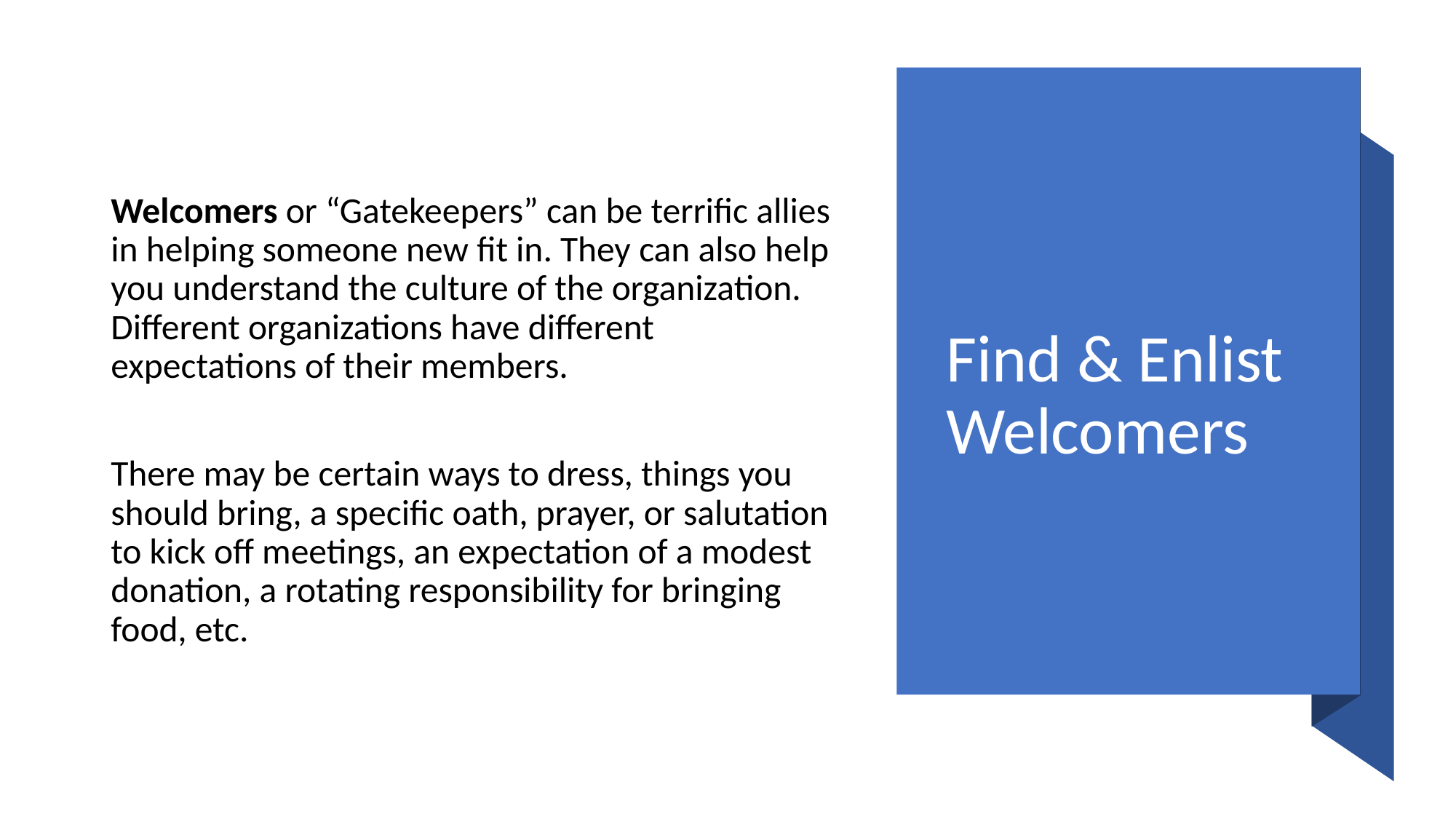

# Find & Enlist Welcomers

Welcomers or “Gatekeepers” can be terrific allies in helping someone new fit in. They can also help you understand the culture of the organization. Different organizations have different expectations of their members.

There may be certain ways to dress, things you should bring, a specific oath, prayer, or salutation to kick off meetings, an expectation of a modest donation, a rotating responsibility for bringing food, etc.